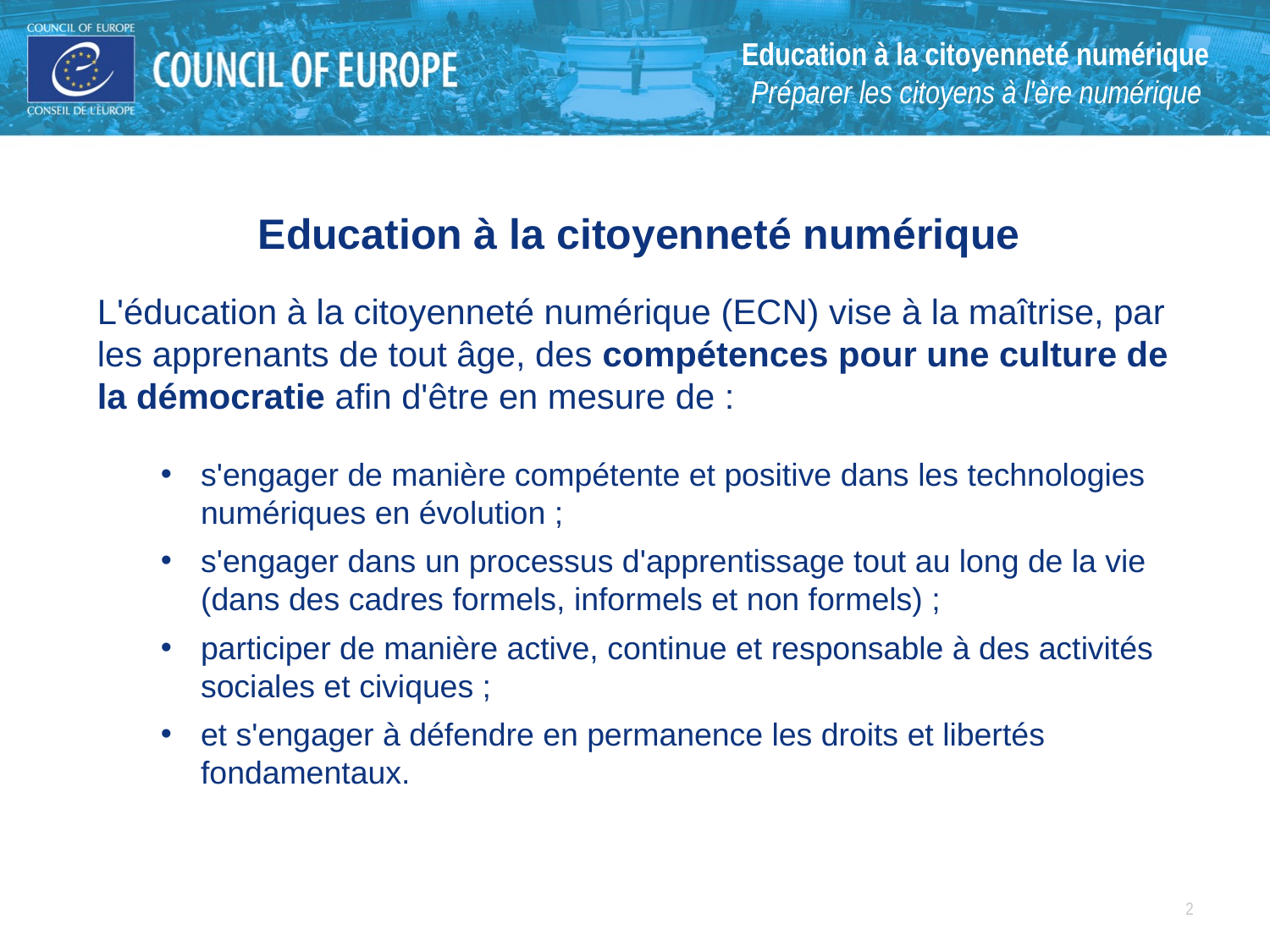

Education à la citoyenneté numérique
Préparer les citoyens à l'ère numérique
Education à la citoyenneté numérique
L'éducation à la citoyenneté numérique (ECN) vise à la maîtrise, par les apprenants de tout âge, des compétences pour une culture de la démocratie afin d'être en mesure de :

s'engager de manière compétente et positive dans les technologies numériques en évolution ;
s'engager dans un processus d'apprentissage tout au long de la vie (dans des cadres formels, informels et non formels) ;
participer de manière active, continue et responsable à des activités sociales et civiques ;
et s'engager à défendre en permanence les droits et libertés fondamentaux.
2